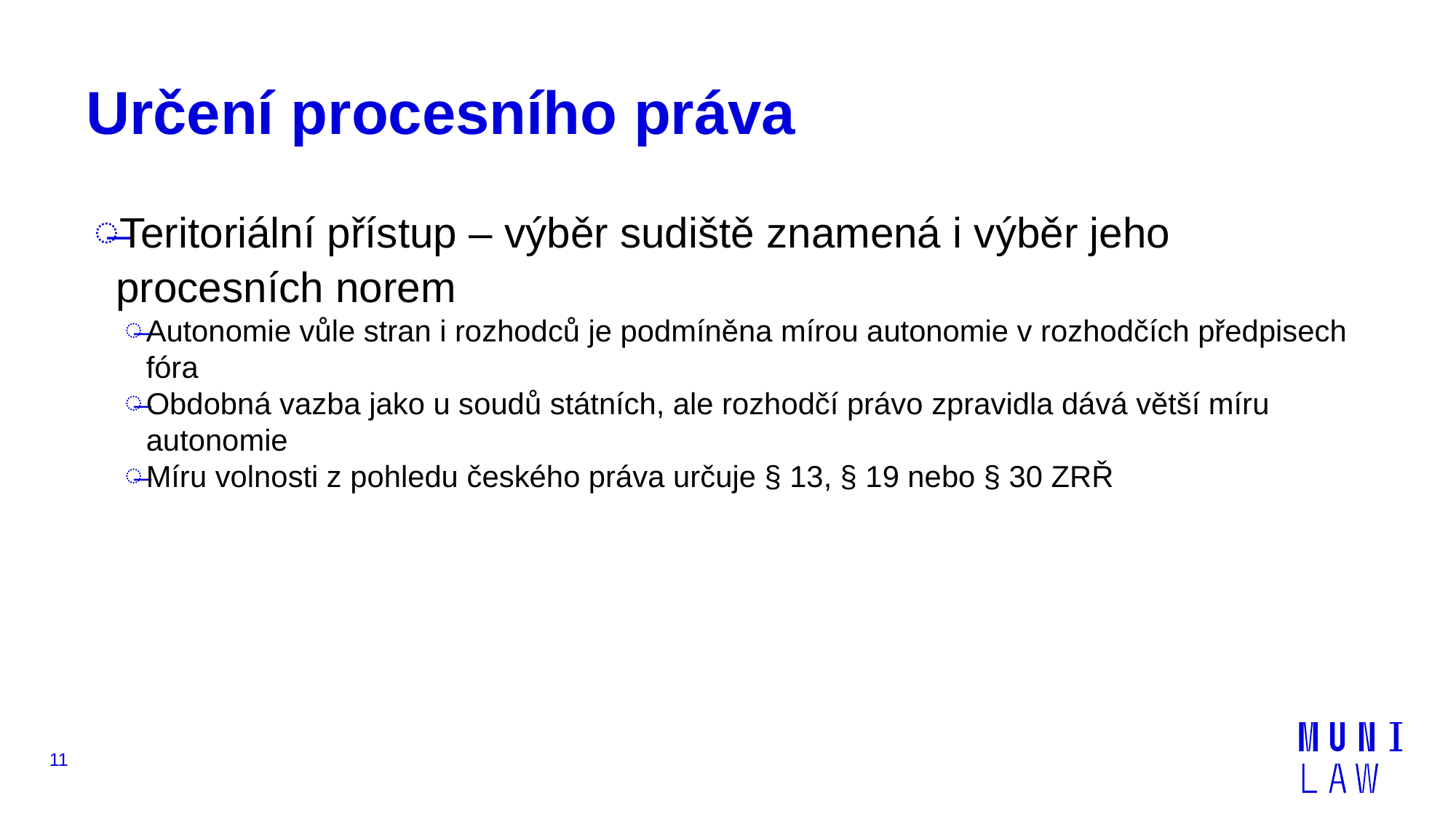

# Určení procesního práva
Teritoriální přístup – výběr sudiště znamená i výběr jeho procesních norem
Autonomie vůle stran i rozhodců je podmíněna mírou autonomie v rozhodčích předpisech fóra
Obdobná vazba jako u soudů státních, ale rozhodčí právo zpravidla dává větší míru autonomie
Míru volnosti z pohledu českého práva určuje § 13, § 19 nebo § 30 ZRŘ
11